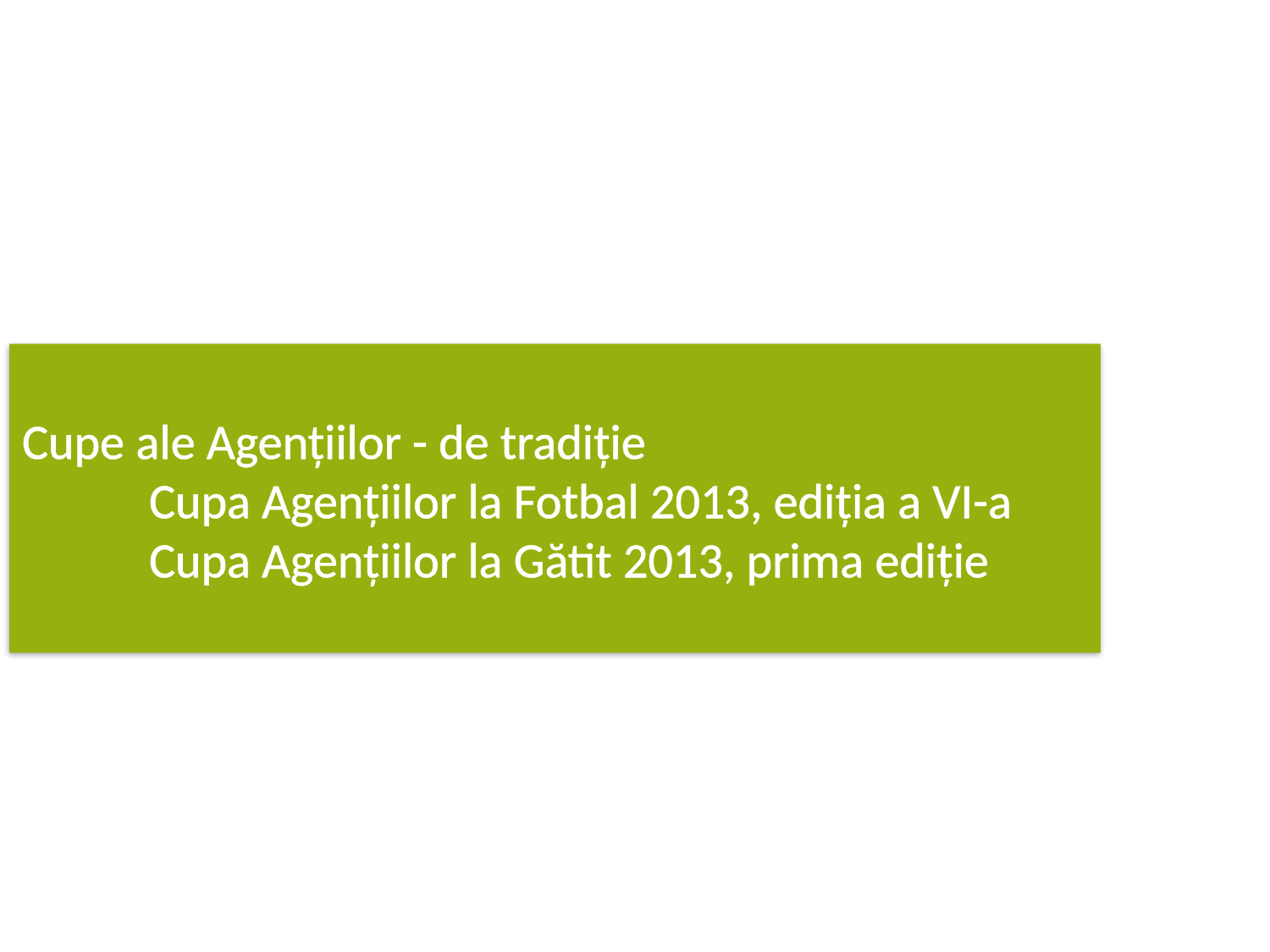

Cupe ale Agențiilor - de tradiție
	Cupa Agențiilor la Fotbal 2013, ediția a VI-a
	Cupa Agențiilor la Gătit 2013, prima ediție